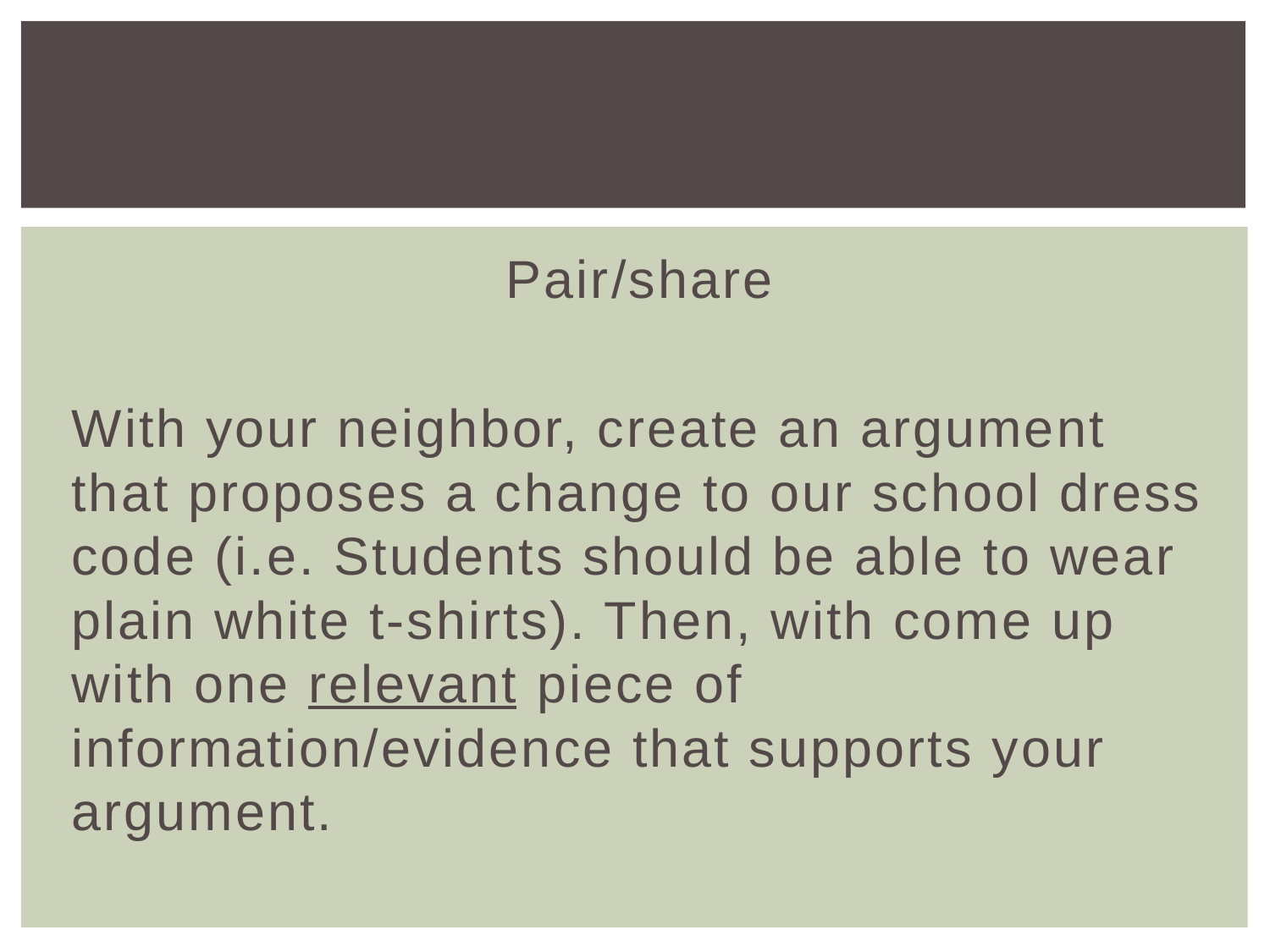

#
Pair/share

With your neighbor, create an argument that proposes a change to our school dress code (i.e. Students should be able to wear plain white t-shirts). Then, with come up with one relevant piece of information/evidence that supports your argument.